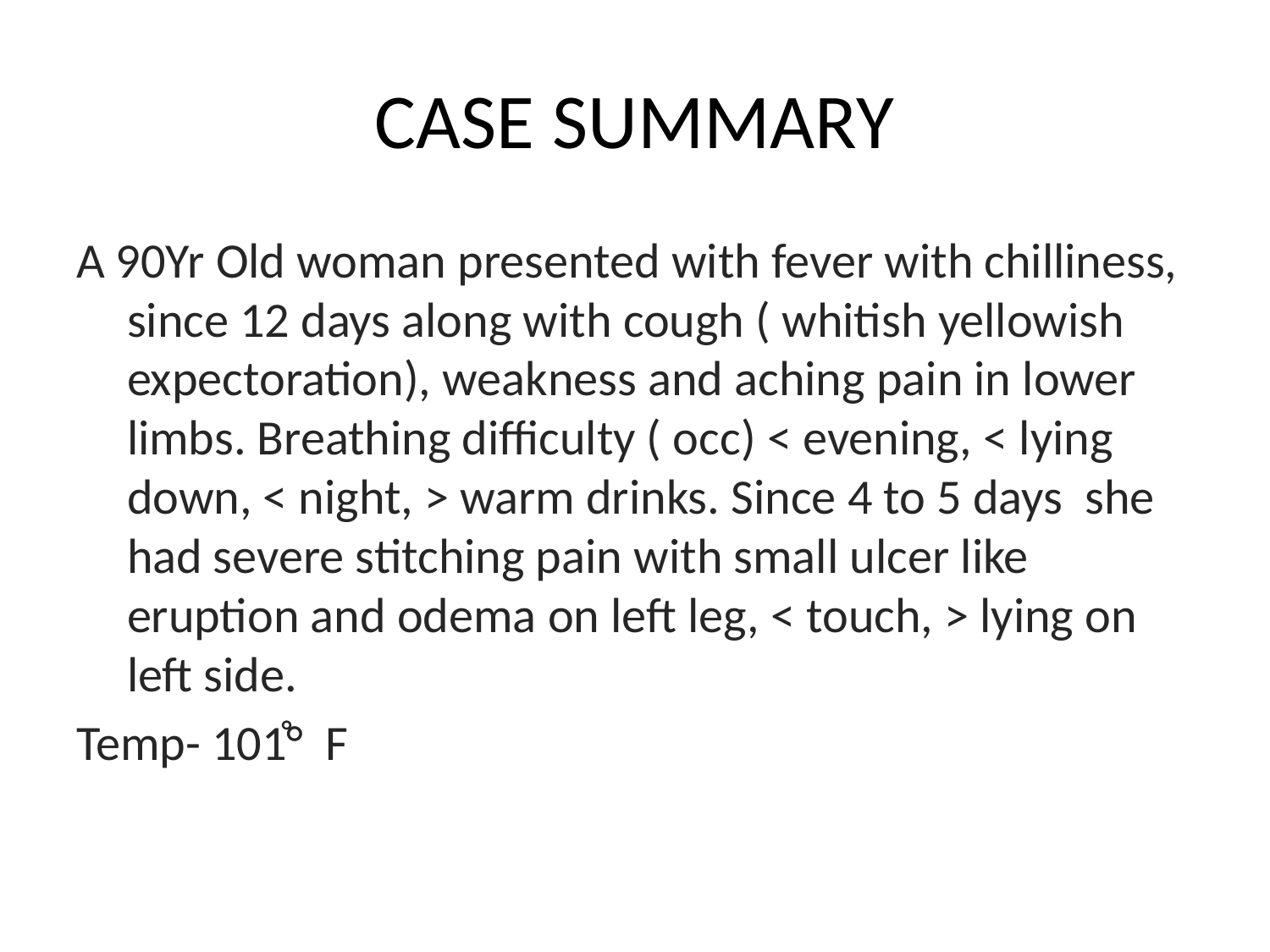

# CASE SUMMARY
A 90Yr Old woman presented with fever with chilliness, since 12 days along with cough ( whitish yellowish expectoration), weakness and aching pain in lower limbs. Breathing difficulty ( occ) < evening, < lying down, < night, > warm drinks. Since 4 to 5 days  she had severe stitching pain with small ulcer like eruption and odema on left leg, < touch, > lying on left side.
Temp- 101̊°  F